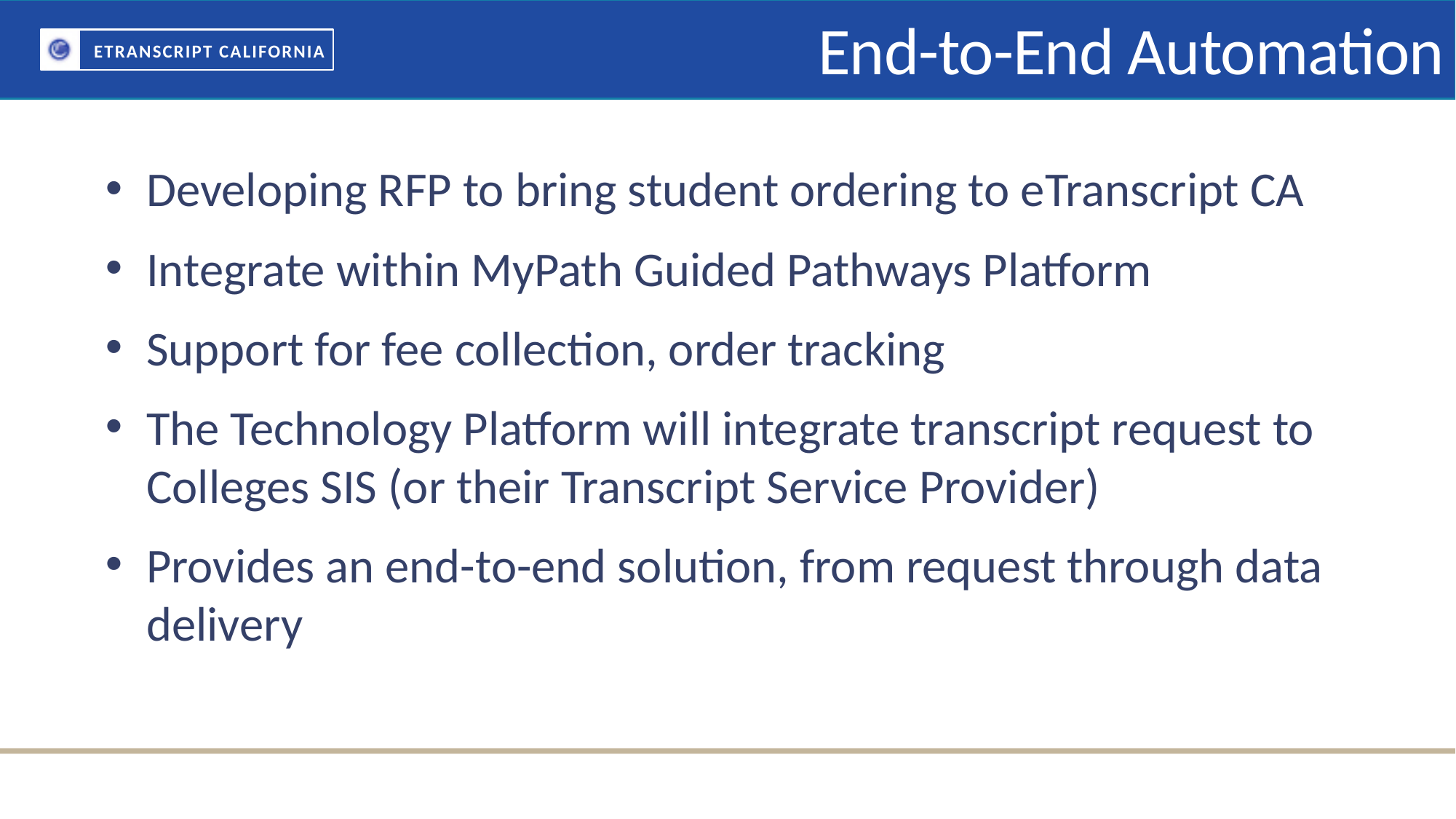

End-to-End Automation
Developing RFP to bring student ordering to eTranscript CA
Integrate within MyPath Guided Pathways Platform
Support for fee collection, order tracking
The Technology Platform will integrate transcript request to Colleges SIS (or their Transcript Service Provider)
Provides an end-to-end solution, from request through data delivery
CISOA/3CBG 2018 Conference, Ontario, CA